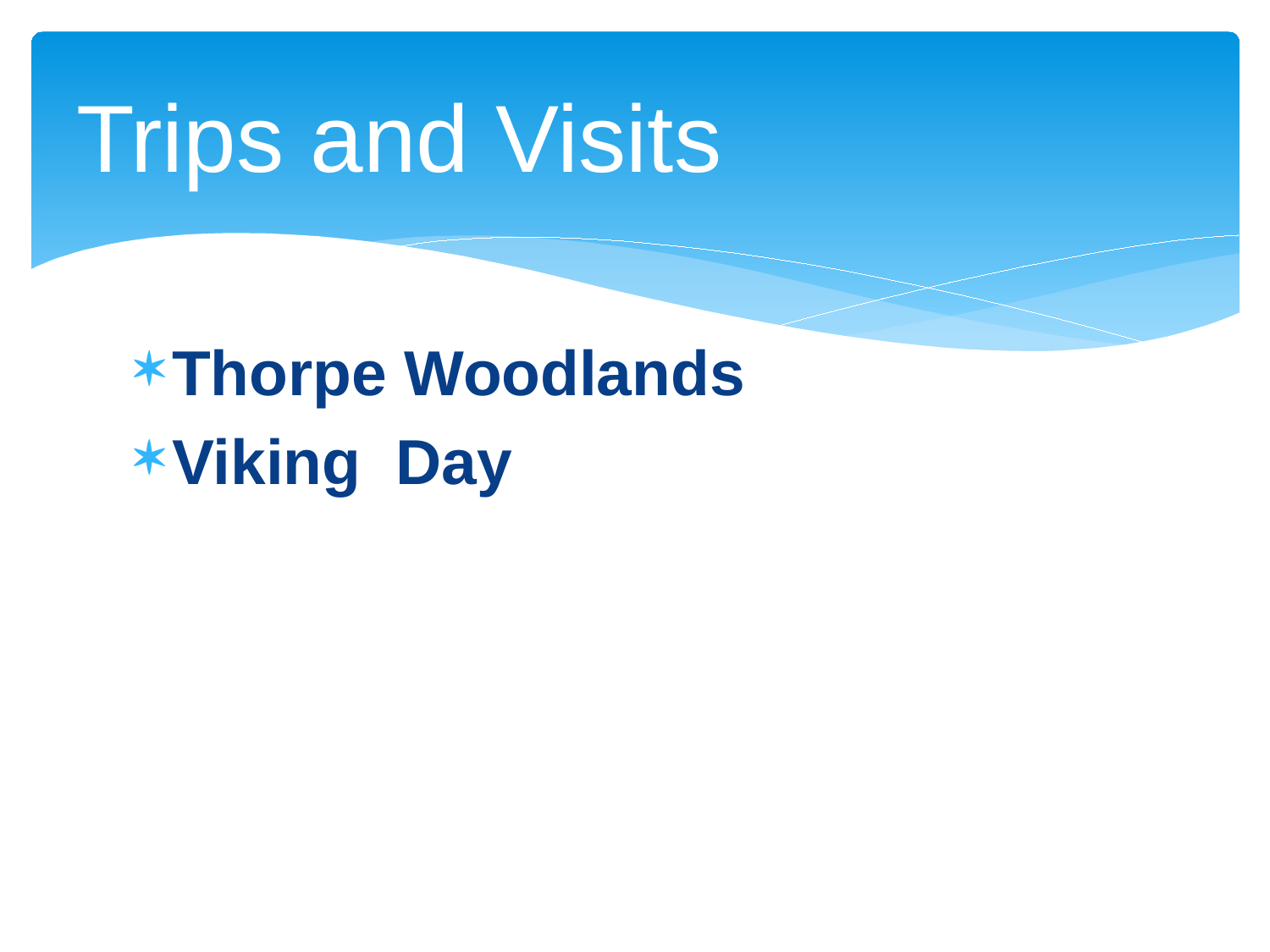

# Trips and Visits
Thorpe Woodlands
Viking  Day